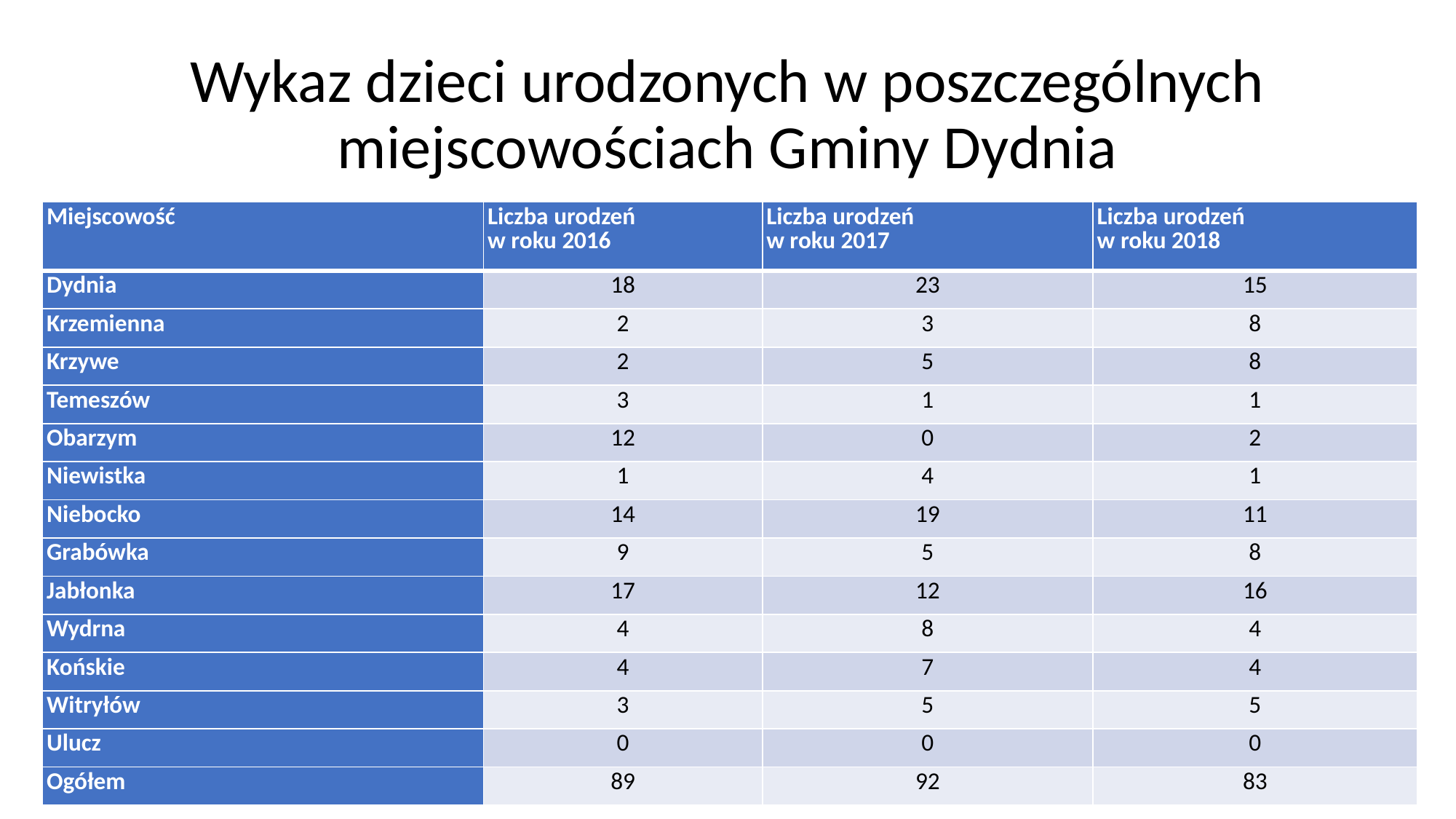

# Wykaz dzieci urodzonych w poszczególnych miejscowościach Gminy Dydnia
| Miejscowość | Liczba urodzeń w roku 2016 | Liczba urodzeń w roku 2017 | Liczba urodzeń w roku 2018 |
| --- | --- | --- | --- |
| Dydnia | 18 | 23 | 15 |
| Krzemienna | 2 | 3 | 8 |
| Krzywe | 2 | 5 | 8 |
| Temeszów | 3 | 1 | 1 |
| Obarzym | 12 | 0 | 2 |
| Niewistka | 1 | 4 | 1 |
| Niebocko | 14 | 19 | 11 |
| Grabówka | 9 | 5 | 8 |
| Jabłonka | 17 | 12 | 16 |
| Wydrna | 4 | 8 | 4 |
| Końskie | 4 | 7 | 4 |
| Witryłów | 3 | 5 | 5 |
| Ulucz | 0 | 0 | 0 |
| Ogółem | 89 | 92 | 83 |